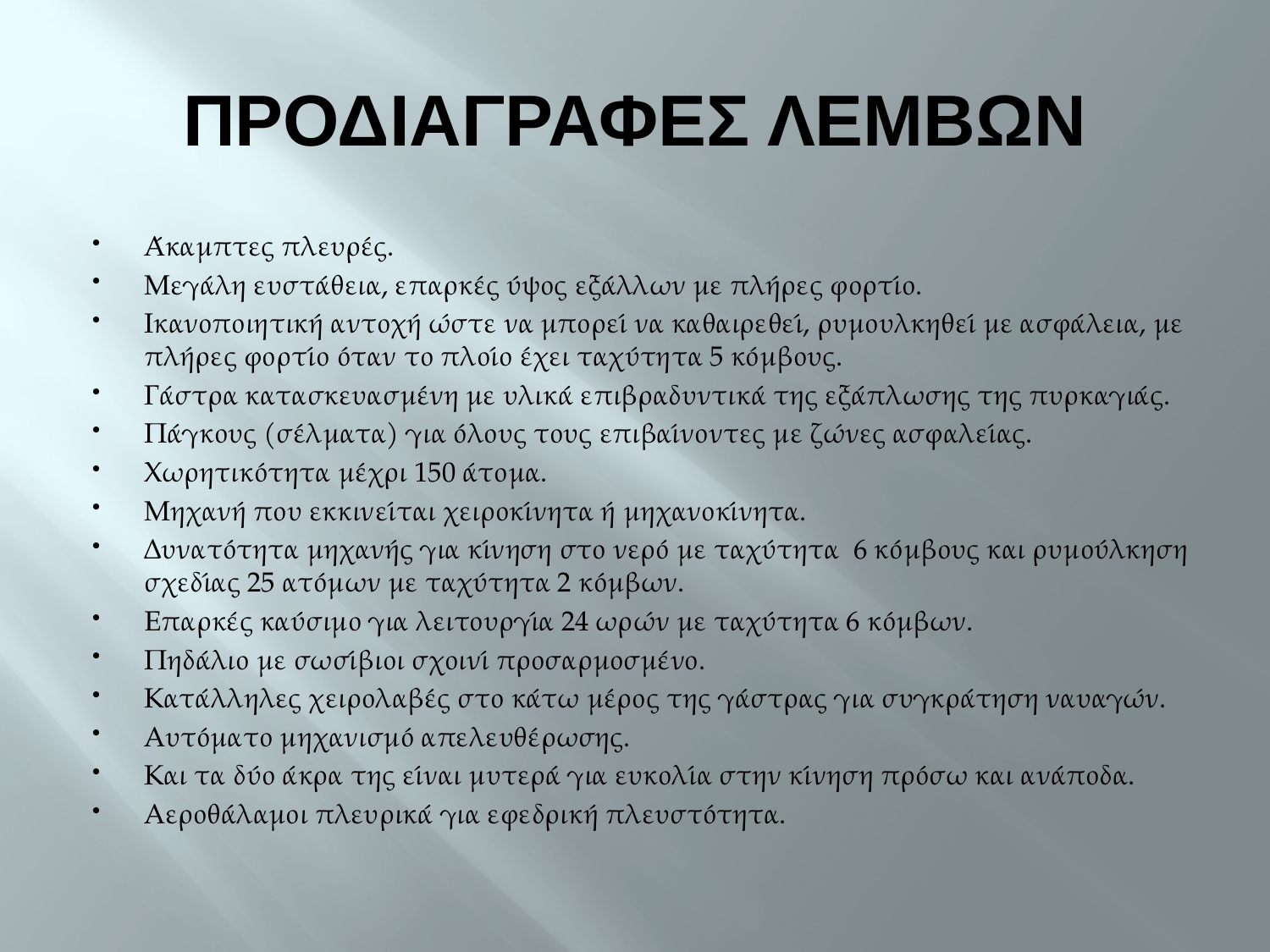

# ΠΡΟΔΙΑΓΡΑΦΕΣ ΛΕΜΒΩΝ
Άκαμπτες πλευρές.
Μεγάλη ευστάθεια, επαρκές ύψος εξάλλων με πλήρες φορτίο.
Ικανοποιητική αντοχή ώστε να μπορεί να καθαιρεθεί, ρυμουλκηθεί με ασφάλεια, με πλήρες φορτίο όταν το πλοίο έχει ταχύτητα 5 κόμβους.
Γάστρα κατασκευασμένη με υλικά επιβραδυντικά της εξάπλωσης της πυρκαγιάς.
Πάγκους (σέλματα) για όλους τους επιβαίνοντες με ζώνες ασφαλείας.
Χωρητικότητα μέχρι 150 άτομα.
Μηχανή που εκκινείται χειροκίνητα ή μηχανοκίνητα.
Δυνατότητα μηχανής για κίνηση στο νερό με ταχύτητα  6 κόμβους και ρυμούλκηση σχεδίας 25 ατόμων με ταχύτητα 2 κόμβων.
Επαρκές καύσιμο για λειτουργία 24 ωρών με ταχύτητα 6 κόμβων.
Πηδάλιο με σωσίβιοι σχοινί προσαρμοσμένο.
Κατάλληλες χειρολαβές στο κάτω μέρος της γάστρας για συγκράτηση ναυαγών.
Αυτόματο μηχανισμό απελευθέρωσης.
Και τα δύο άκρα της είναι μυτερά για ευκολία στην κίνηση πρόσω και ανάποδα.
Αεροθάλαμοι πλευρικά για εφεδρική πλευστότητα.